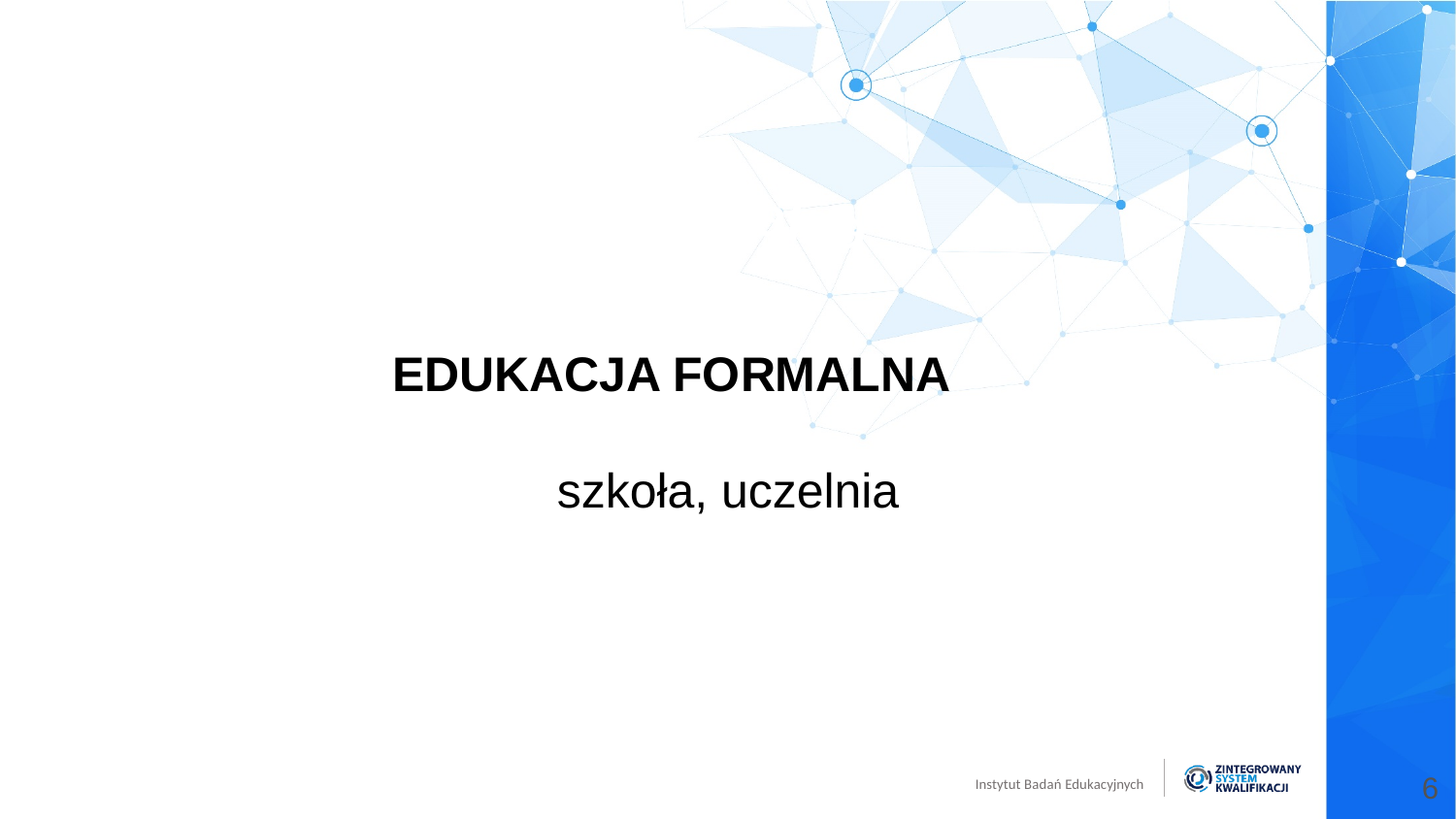

Edukacja formalna
EDUKACJA FORMALNA

szkoła, uczelnia
6